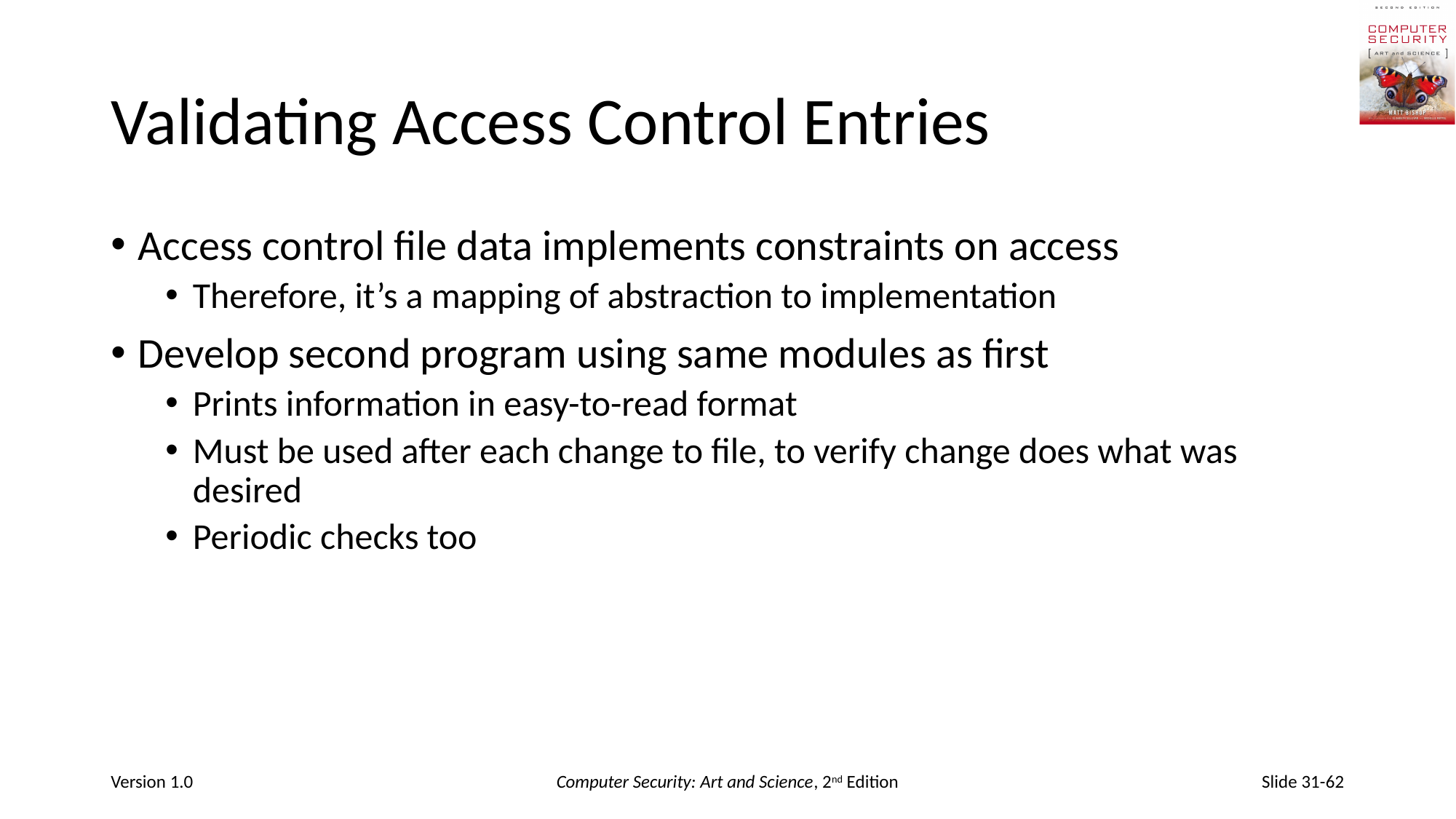

# Validating Access Control Entries
Access control file data implements constraints on access
Therefore, it’s a mapping of abstraction to implementation
Develop second program using same modules as first
Prints information in easy-to-read format
Must be used after each change to file, to verify change does what was desired
Periodic checks too
Version 1.0
Computer Security: Art and Science, 2nd Edition
Slide 31-62